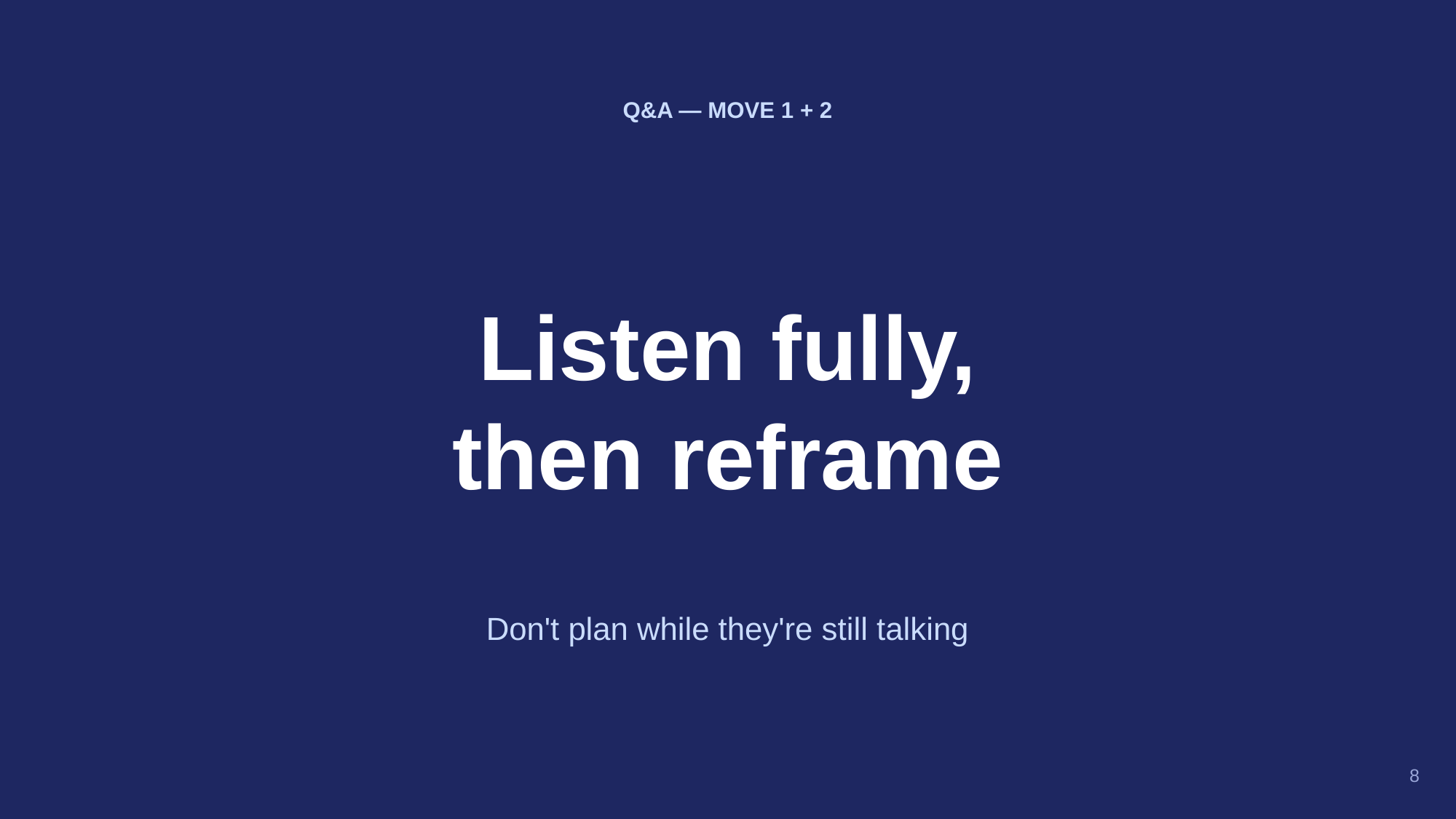

Q&A — MOVE 1 + 2
Listen fully,
then reframe
Don't plan while they're still talking
8